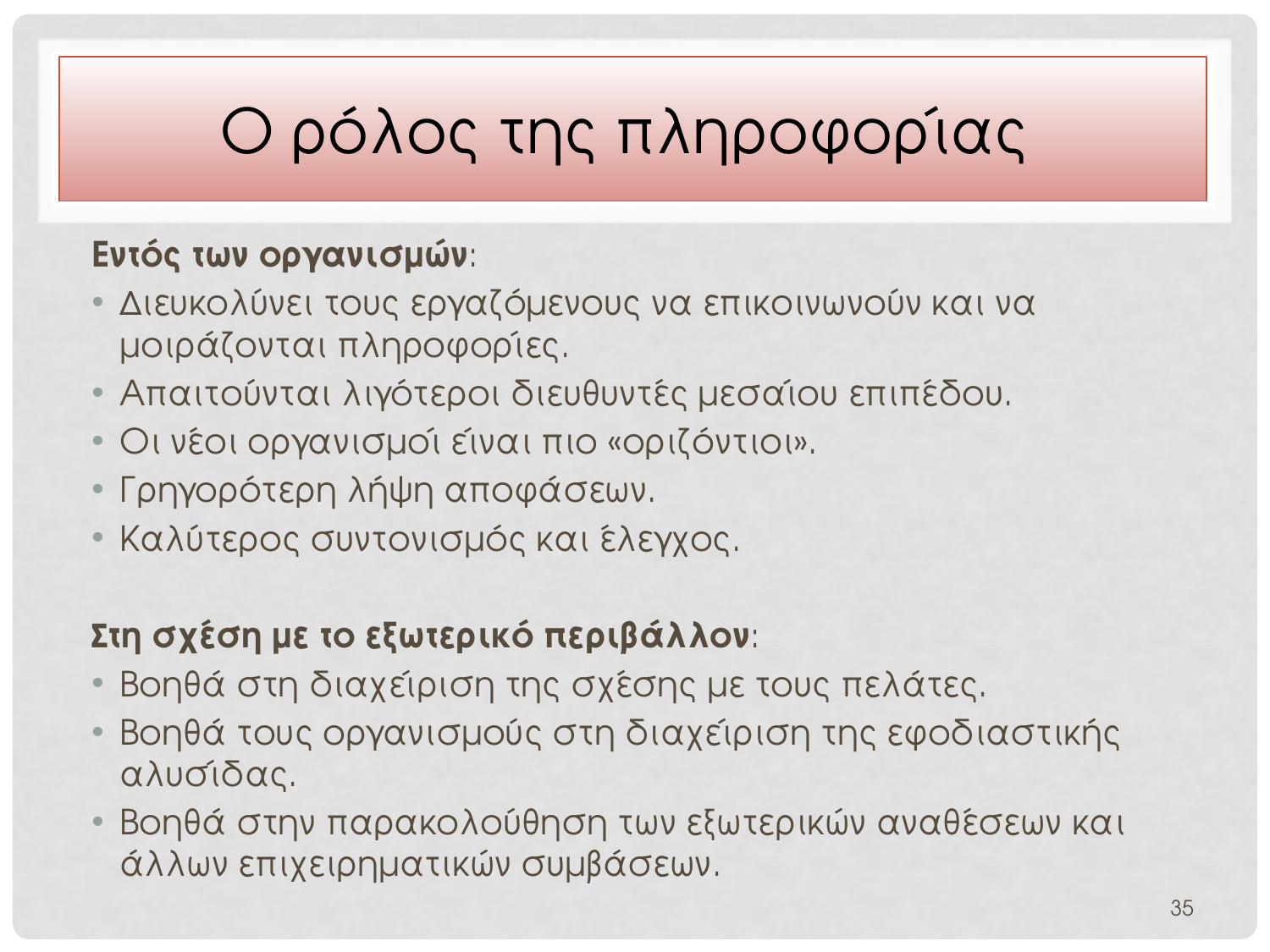

# Ο ρόλος της πληροφορίας
Εντός των οργανισμών:
Διευκολύνει τους εργαζόμενους να επικοινωνούν και να μοιράζονται πληροφορίες.
Απαιτούνται λιγότεροι διευθυντές μεσαίου επιπέδου.
Οι νέοι οργανισμοί είναι πιο «οριζόντιοι».
Γρηγορότερη λήψη αποφάσεων.
Καλύτερος συντονισμός και έλεγχος.

Στη σχέση με το εξωτερικό περιβάλλον:
Βοηθά στη διαχείριση της σχέσης με τους πελάτες.
Βοηθά τους οργανισμούς στη διαχείριση της εφοδιαστικής αλυσίδας.
Βοηθά στην παρακολούθηση των εξωτερικών αναθέσεων και άλλων επιχειρηματικών συμβάσεων.

35